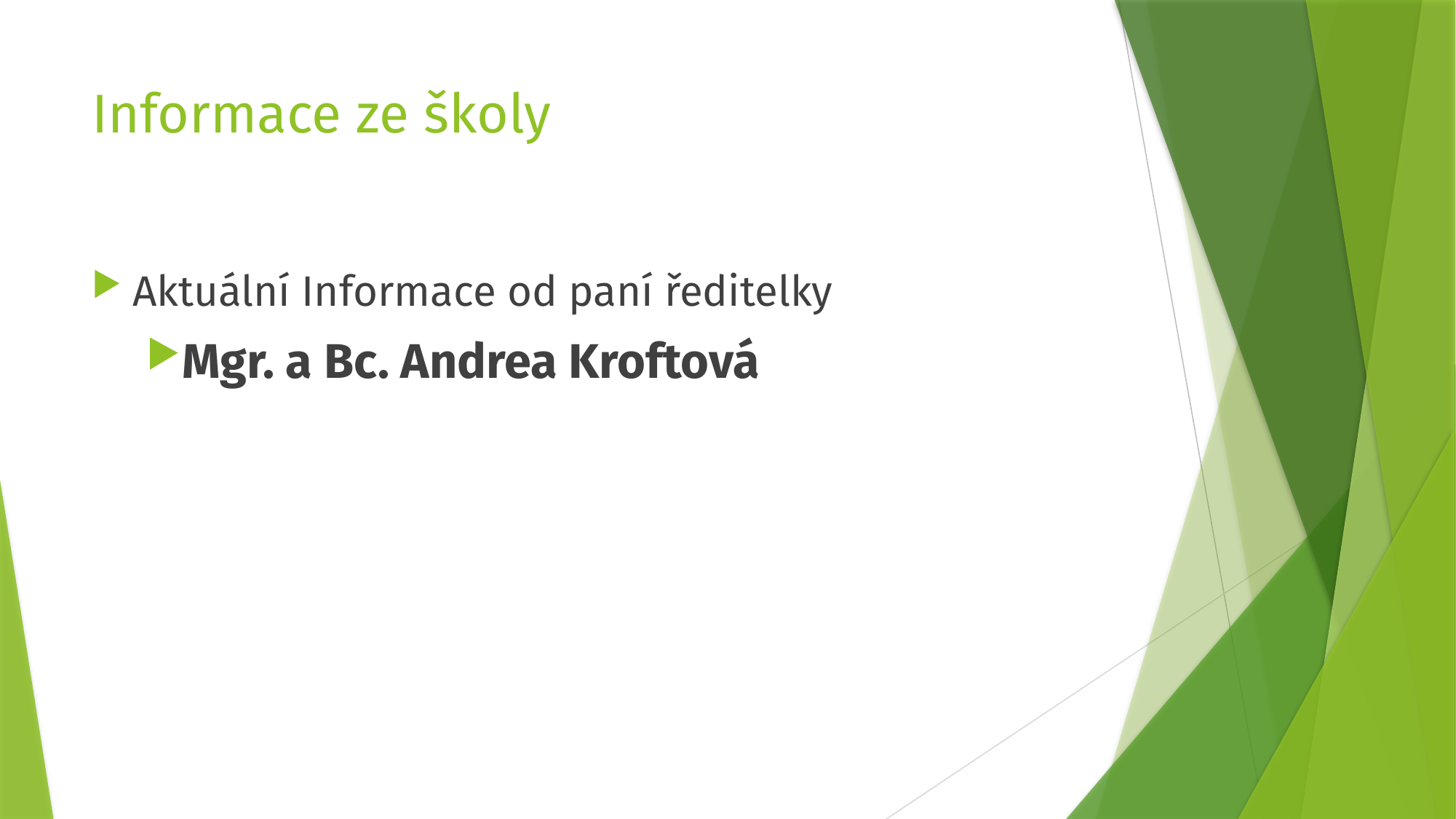

# Informace ze školy
Aktuální Informace od paní ředitelky
Mgr. a Bc. Andrea Kroftová